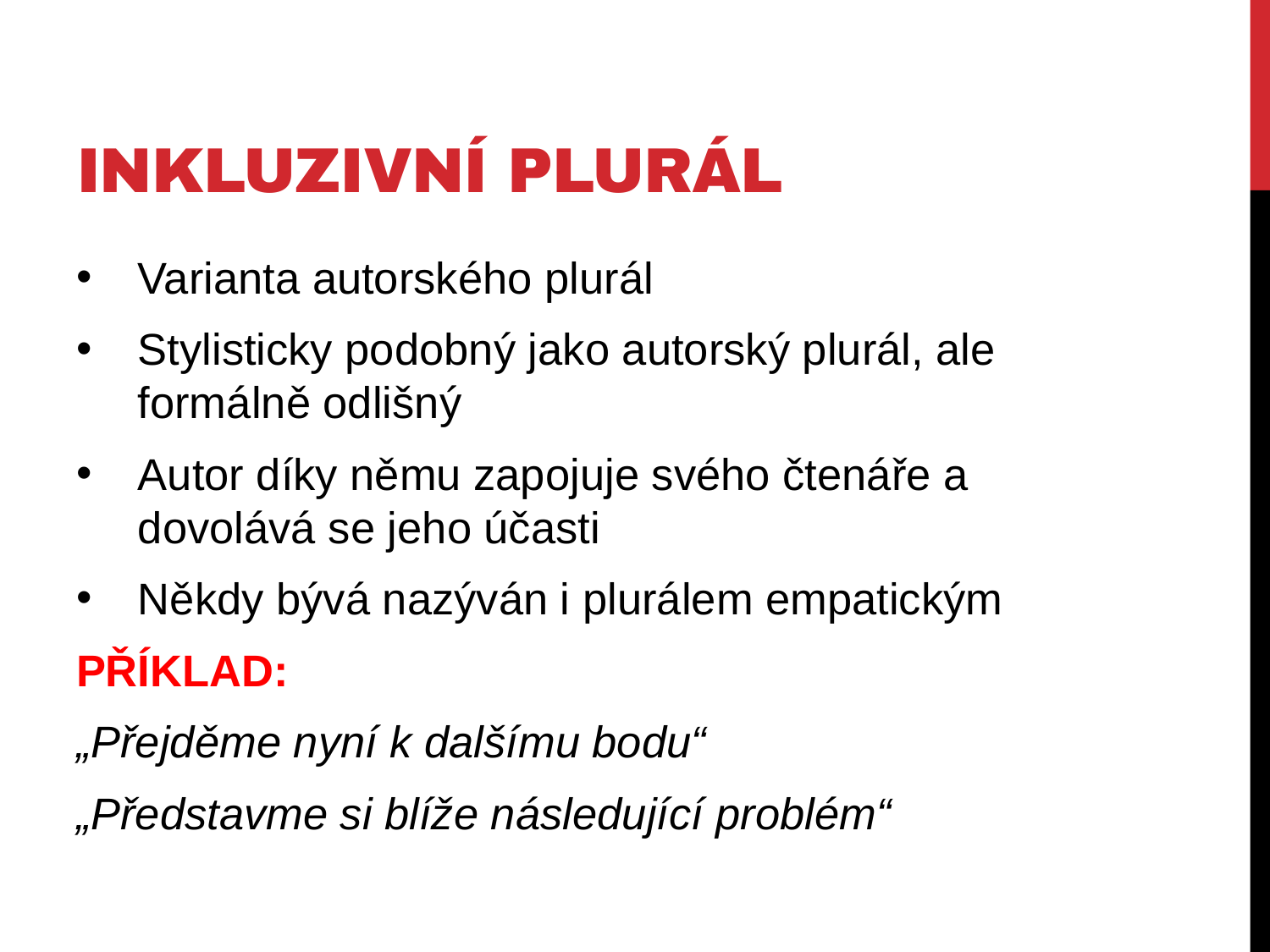

# Inkluzivní plurál
Varianta autorského plurál
Stylisticky podobný jako autorský plurál, ale formálně odlišný
Autor díky němu zapojuje svého čtenáře a dovolává se jeho účasti
Někdy bývá nazýván i plurálem empatickým
PŘÍKLAD:
„Přejděme nyní k dalšímu bodu“
„Představme si blíže následující problém“